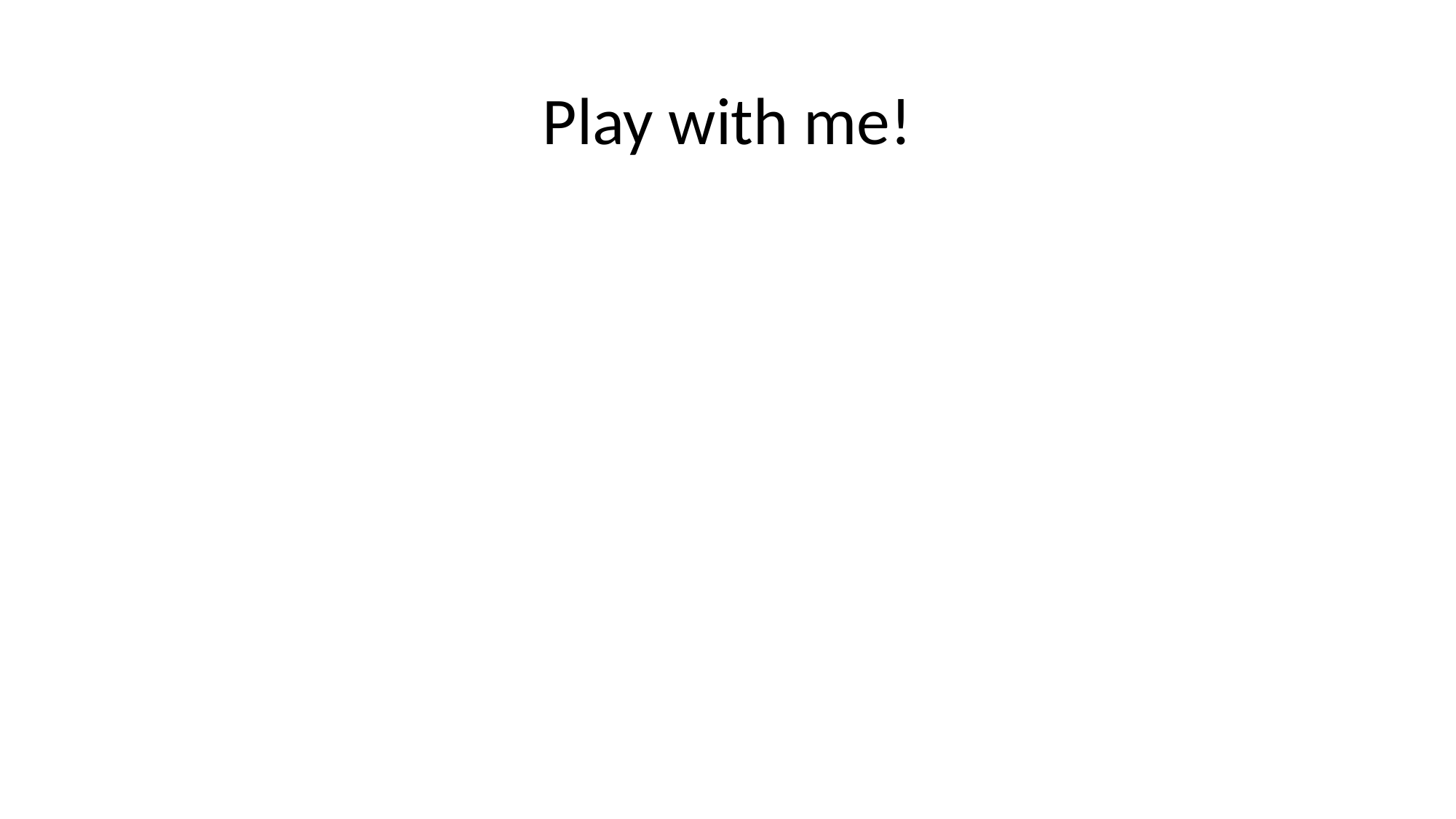

# Play with me!

Take the strawberry.
Take the vegetables.